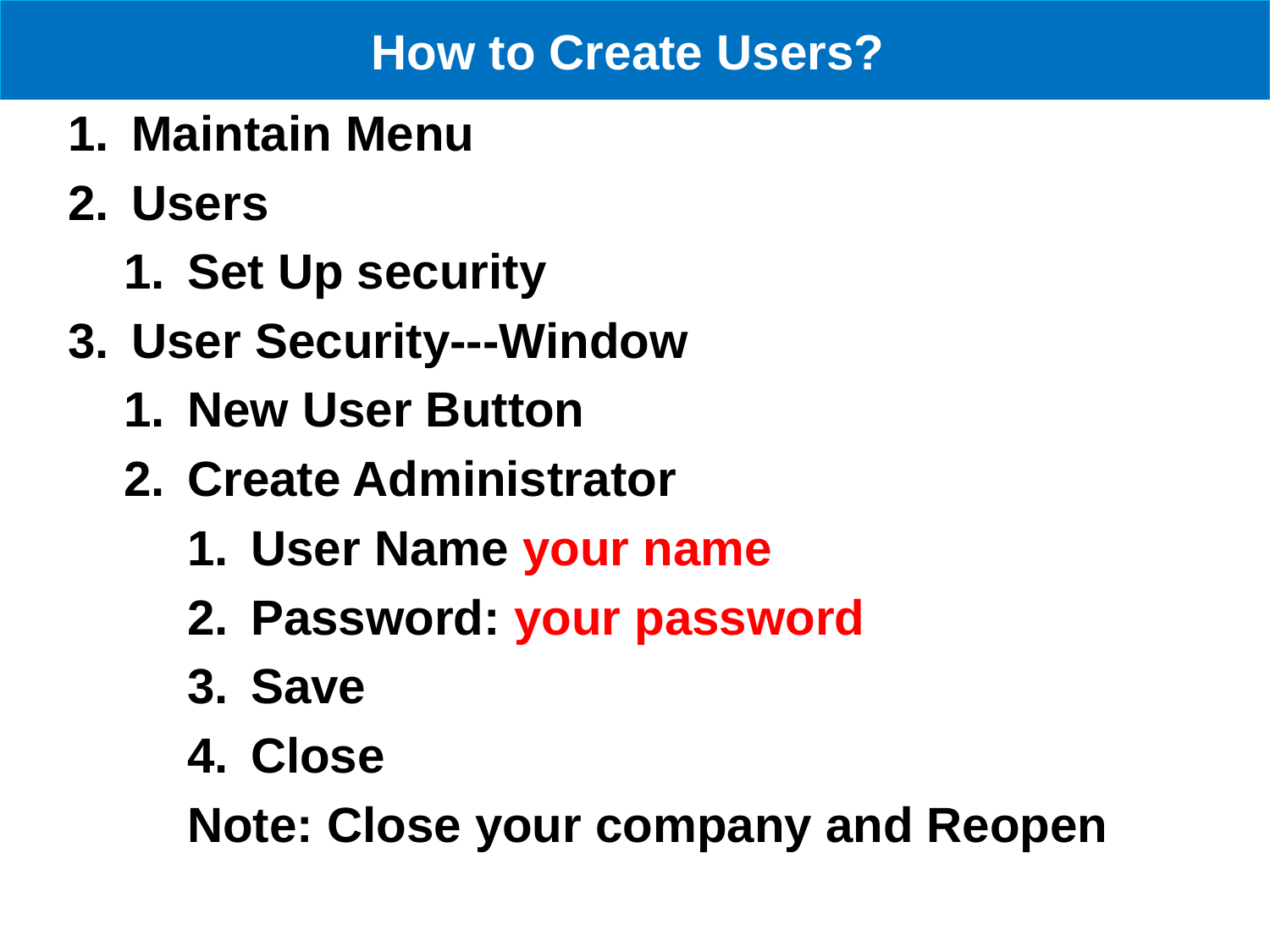

# How to Create Users?
Maintain Menu
Users
Set Up security
User Security---Window
New User Button
Create Administrator
User Name your name
Password: your password
Save
Close
Note: Close your company and Reopen